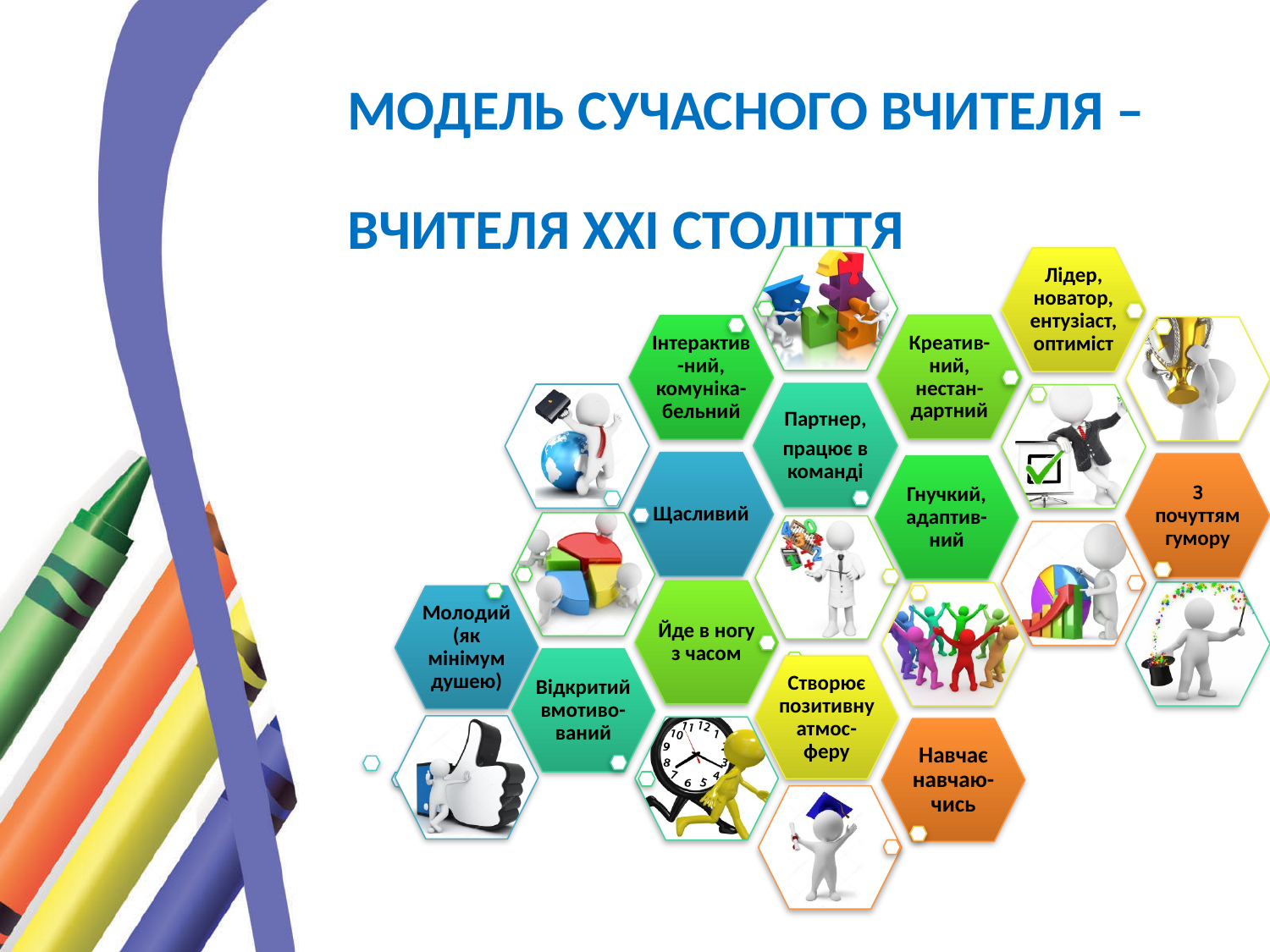

Модель сучасного вчителя –
Вчителя ХХІ століття
Щасливий
Партнер,
працює в команді
Інтерактив-ний, комуніка-бельний
Креатив-ний, нестан-дартний
Лідер, новатор, ентузіаст, оптиміст
З почуттям гумору
Молодий (як мінімум душею)
Відкритий вмотиво-ваний
Гнучкий, адаптив-ний
Йде в ногу з часом
Створює позитивну атмос-феру
Навчає навчаю-чись